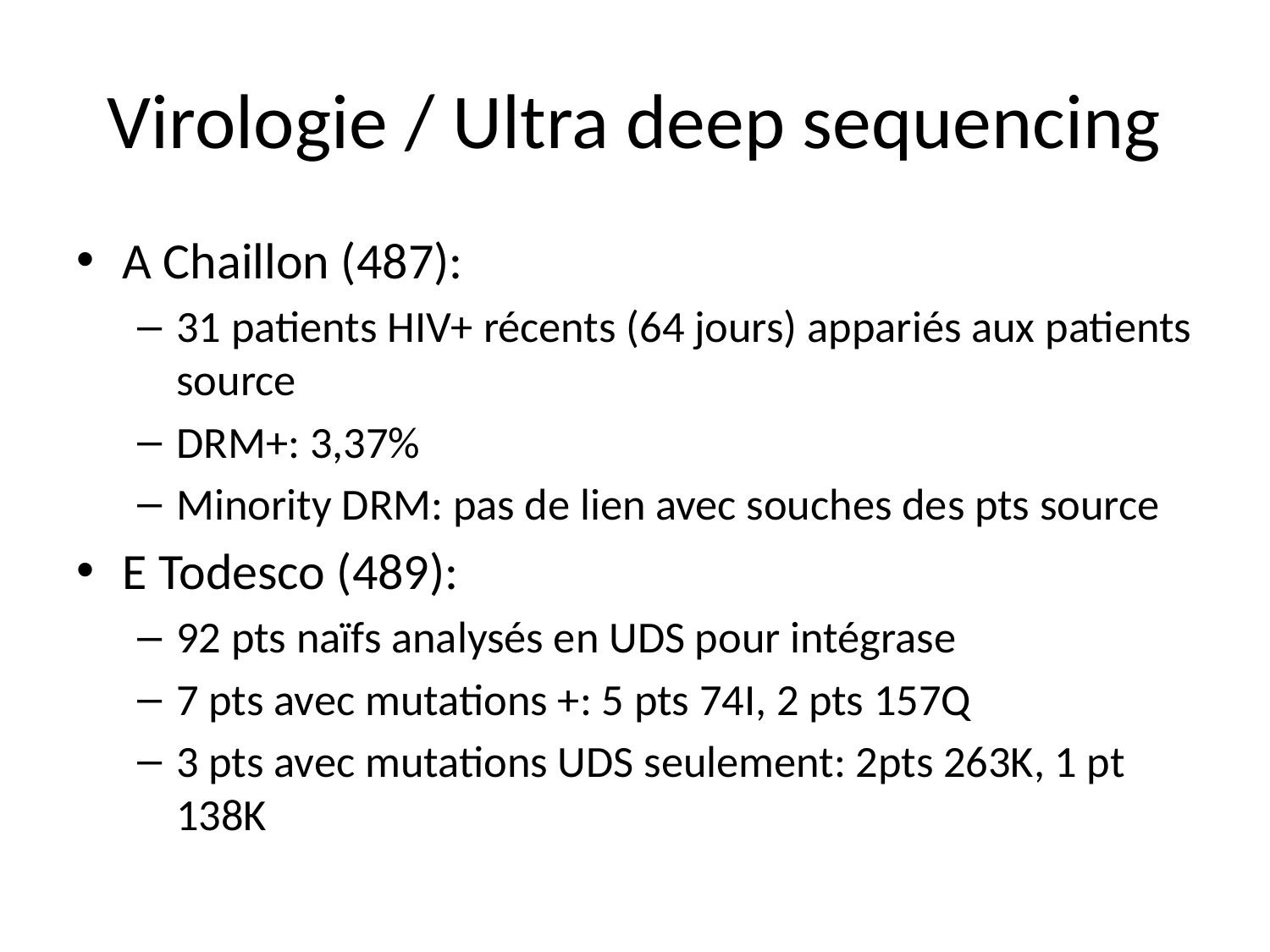

# Virologie / Ultra deep sequencing
A Chaillon (487):
31 patients HIV+ récents (64 jours) appariés aux patients source
DRM+: 3,37%
Minority DRM: pas de lien avec souches des pts source
E Todesco (489):
92 pts naïfs analysés en UDS pour intégrase
7 pts avec mutations +: 5 pts 74I, 2 pts 157Q
3 pts avec mutations UDS seulement: 2pts 263K, 1 pt 138K